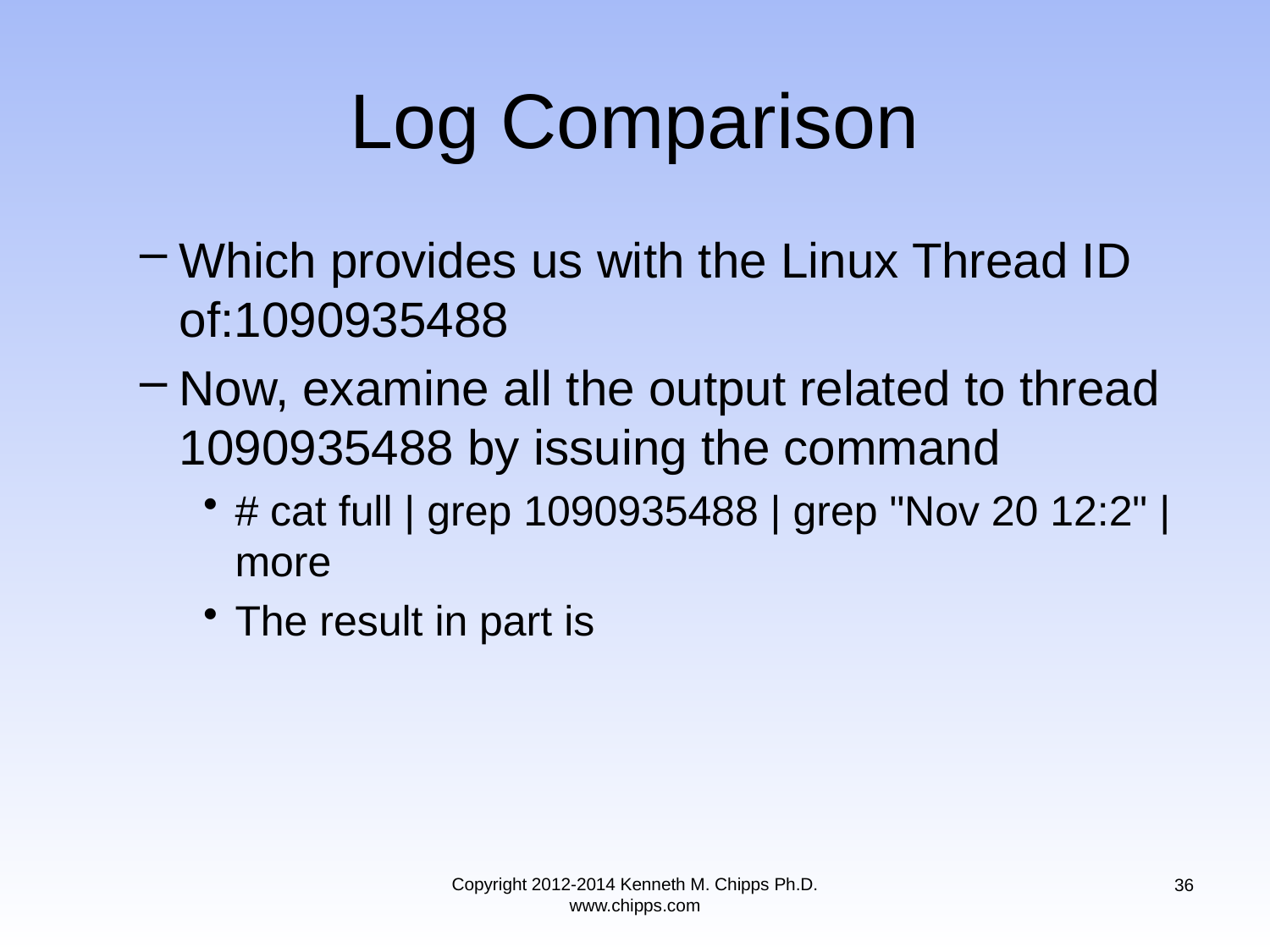

# Log Comparison
Which provides us with the Linux Thread ID of:1090935488
Now, examine all the output related to thread 1090935488 by issuing the command
# cat full | grep 1090935488 | grep "Nov 20 12:2" | more
The result in part is
Copyright 2012-2014 Kenneth M. Chipps Ph.D. www.chipps.com
36